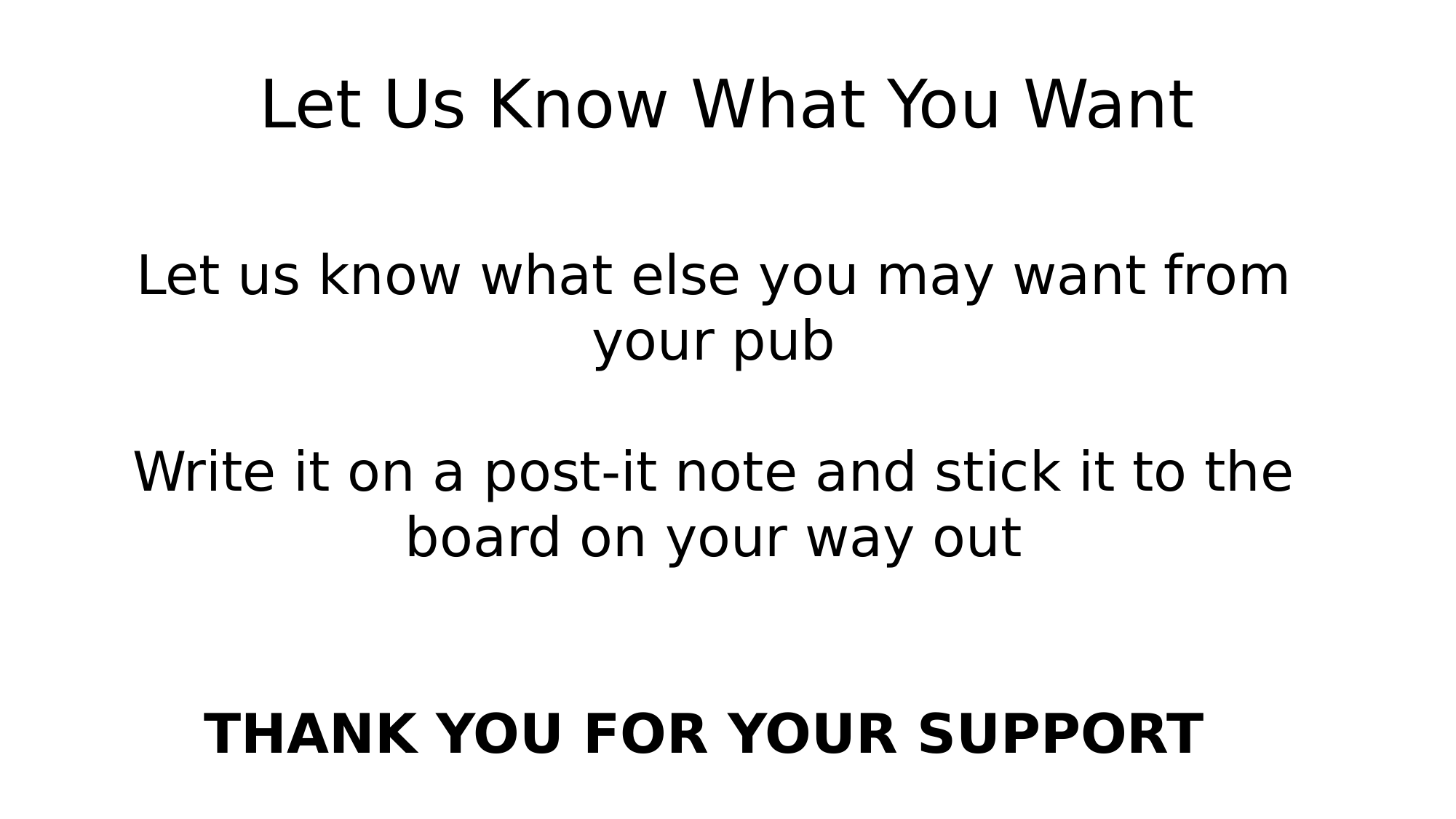

# Let Us Know What You Want
Let us know what else you may want from your pub

Write it on a post-it note and stick it to the board on your way out

THANK YOU FOR YOUR SUPPORT